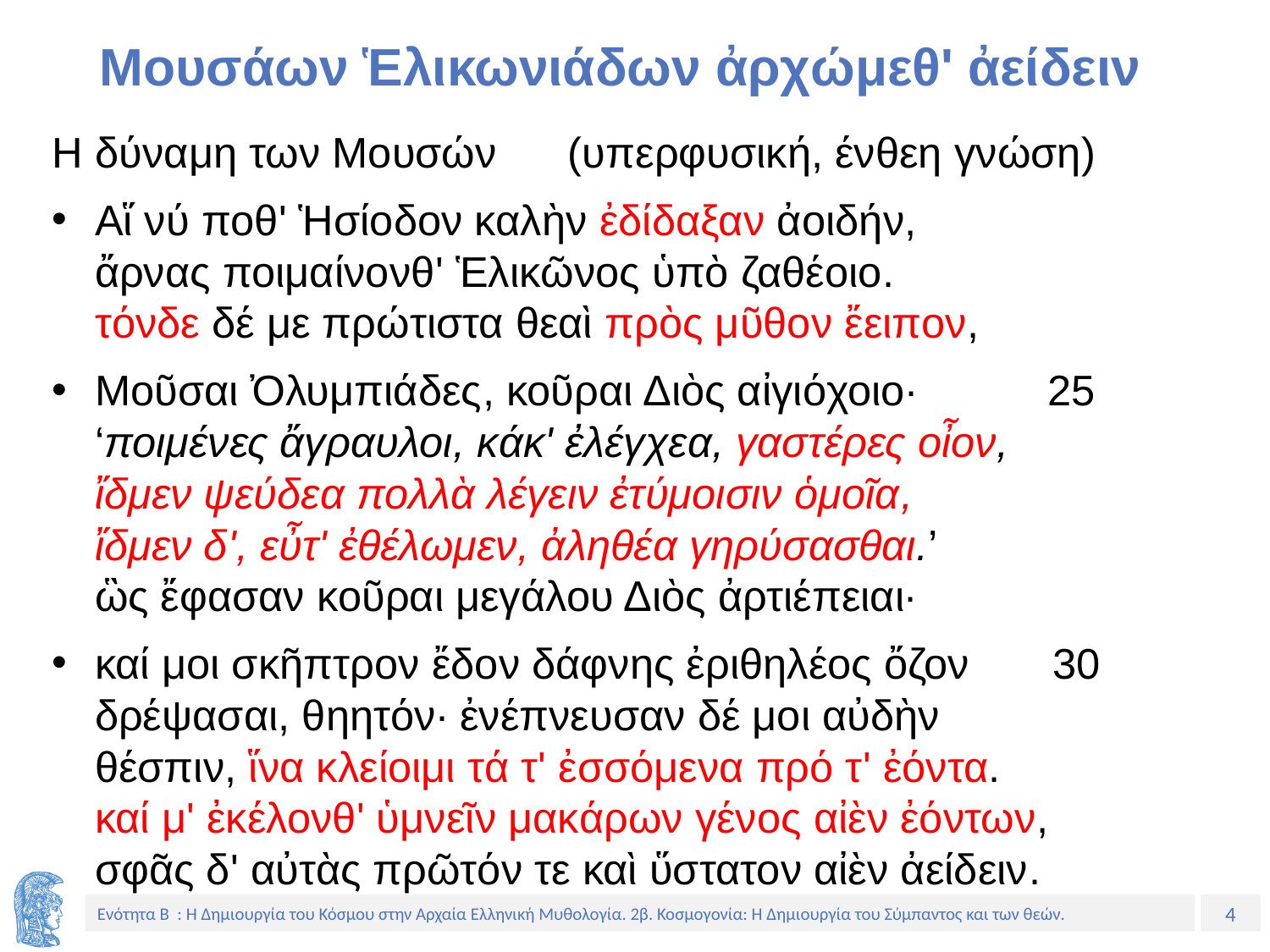

# Μουσάων Ἑλικωνιάδων ἀρχώμεθ' ἀείδειν
Η δύναμη των Μουσών      (υπερφυσική, ένθεη γνώση)
Αἵ νύ ποθ' Ἡσίοδον καλὴν ἐδίδαξαν ἀοιδήν,
ἄρνας ποιμαίνονθ' Ἑλικῶνος ὑπὸ ζαθέοιο.
τόνδε δέ με πρώτιστα θεαὶ πρὸς μῦθον ἔειπον,
Μοῦσαι Ὀλυμπιάδες, κοῦραι Διὸς αἰγιόχοιο·           25
‘ποιμένες ἄγραυλοι, κάκ' ἐλέγχεα, γαστέρες οἶον,
ἴδμεν ψεύδεα πολλὰ λέγειν ἐτύμοισιν ὁμοῖα,
ἴδμεν δ', εὖτ' ἐθέλωμεν, ἀληθέα γηρύσασθαι.’
ὣς ἔφασαν κοῦραι μεγάλου Διὸς ἀρτιέπειαι·
καί μοι σκῆπτρον ἔδον δάφνης ἐριθηλέος ὄζον       30
δρέψασαι, θηητόν· ἐνέπνευσαν δέ μοι αὐδὴν
θέσπιν, ἵνα κλείοιμι τά τ' ἐσσόμενα πρό τ' ἐόντα.
καί μ' ἐκέλονθ' ὑμνεῖν μακάρων γένος αἰὲν ἐόντων,
σφᾶς δ' αὐτὰς πρῶτόν τε καὶ ὕστατον αἰὲν ἀείδειν.